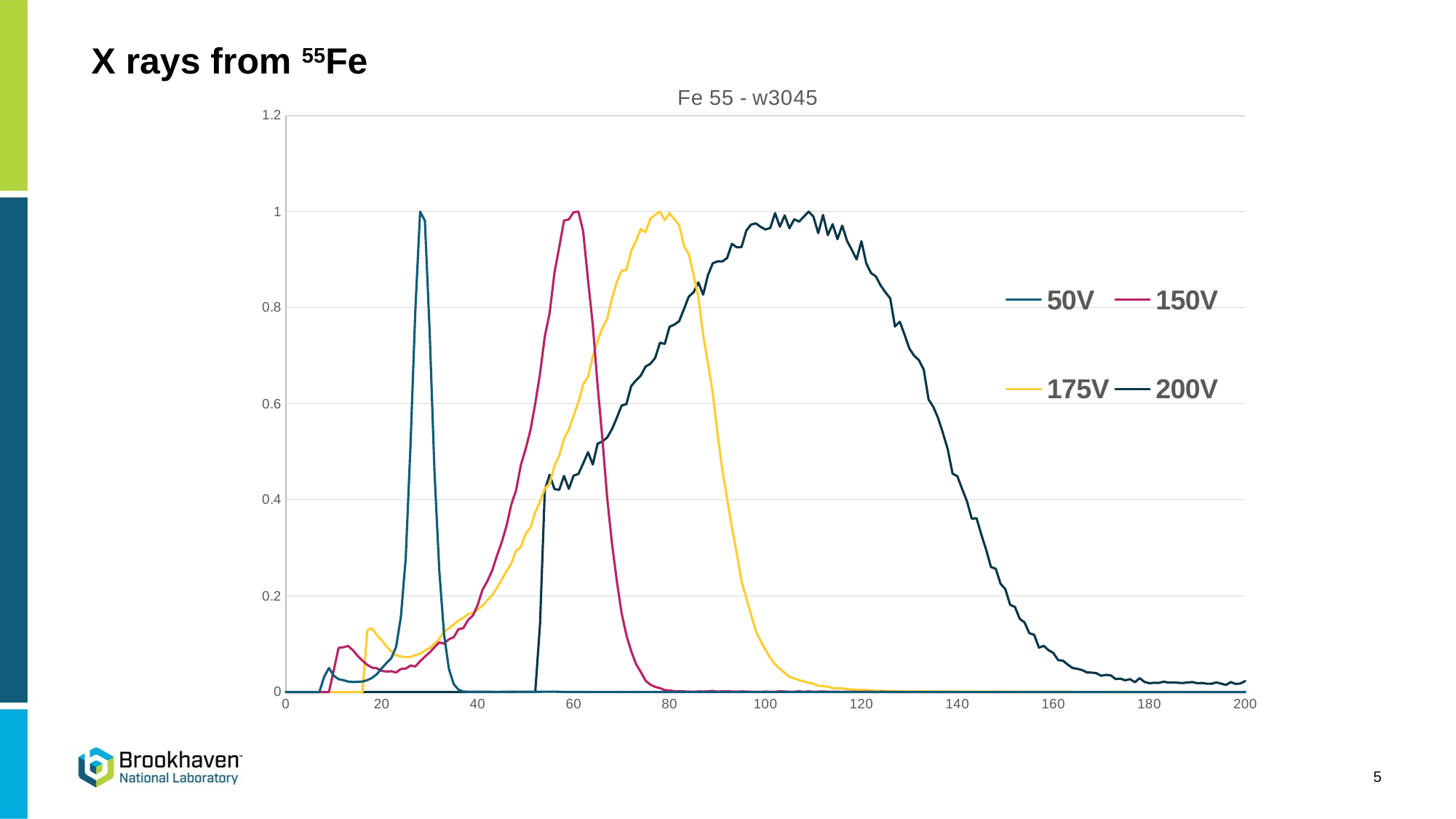

X rays from 55Fe

### Chart: Fe 55 - w3045

| Category | 50V | #REF! | #REF! | 150V | 175V | 200V |
|---|---|---|---|---|---|---|
5